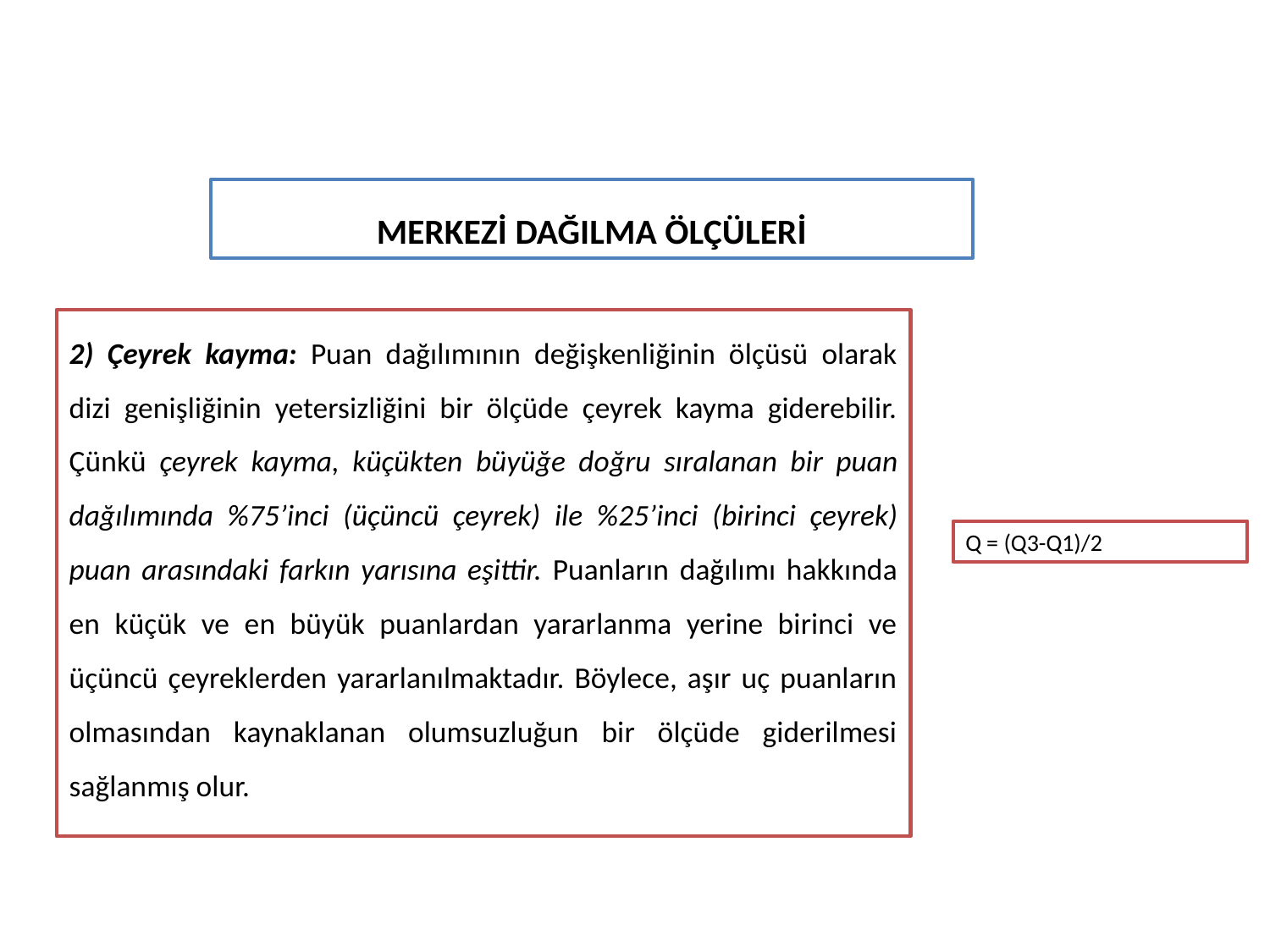

# MERKEZİ DAĞILMA ÖLÇÜLERİ
2) Çeyrek kayma: Puan dağılımının değişkenliğinin ölçüsü olarak dizi genişliğinin yetersizliğini bir ölçüde çeyrek kayma giderebilir. Çünkü çeyrek kayma, küçükten büyüğe doğru sıralanan bir puan dağılımında %75’inci (üçüncü çeyrek) ile %25’inci (birinci çeyrek) puan arasındaki farkın yarısına eşittir. Puanların dağılımı hakkında en küçük ve en büyük puanlardan yararlanma yerine birinci ve üçüncü çeyreklerden yararlanılmaktadır. Böylece, aşır uç puanların olmasından kaynaklanan olumsuzluğun bir ölçüde giderilmesi sağlanmış olur.
Q = (Q3-Q1)/2